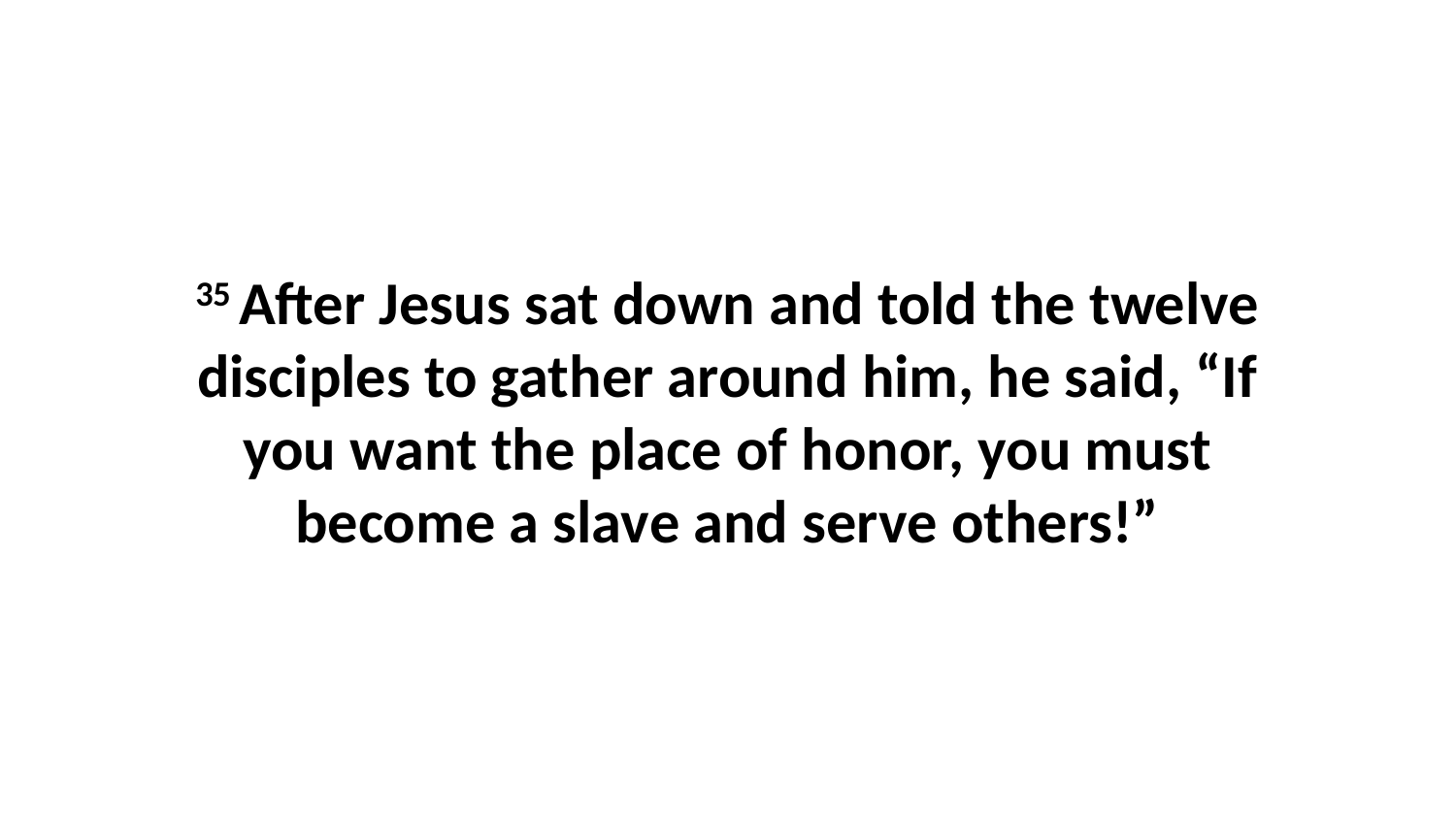

35 After Jesus sat down and told the twelve disciples to gather around him, he said, “If you want the place of honor, you must become a slave and serve others!”